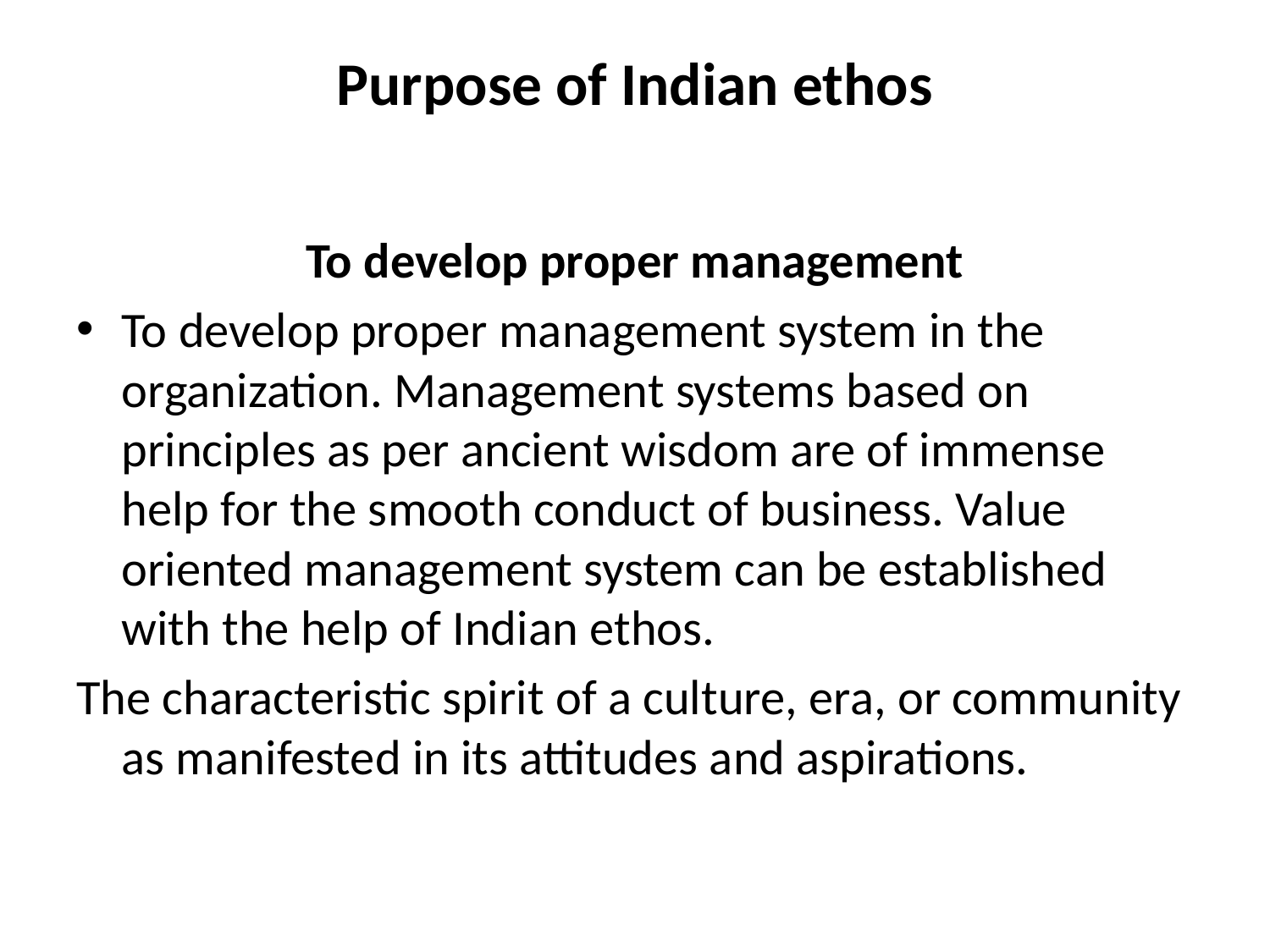

# Purpose of Indian ethos
To develop proper management
To develop proper management system in the organization. Management systems based on principles as per ancient wisdom are of immense help for the smooth conduct of business. Value oriented management system can be established with the help of Indian ethos.
The characteristic spirit of a culture, era, or community as manifested in its attitudes and aspirations.